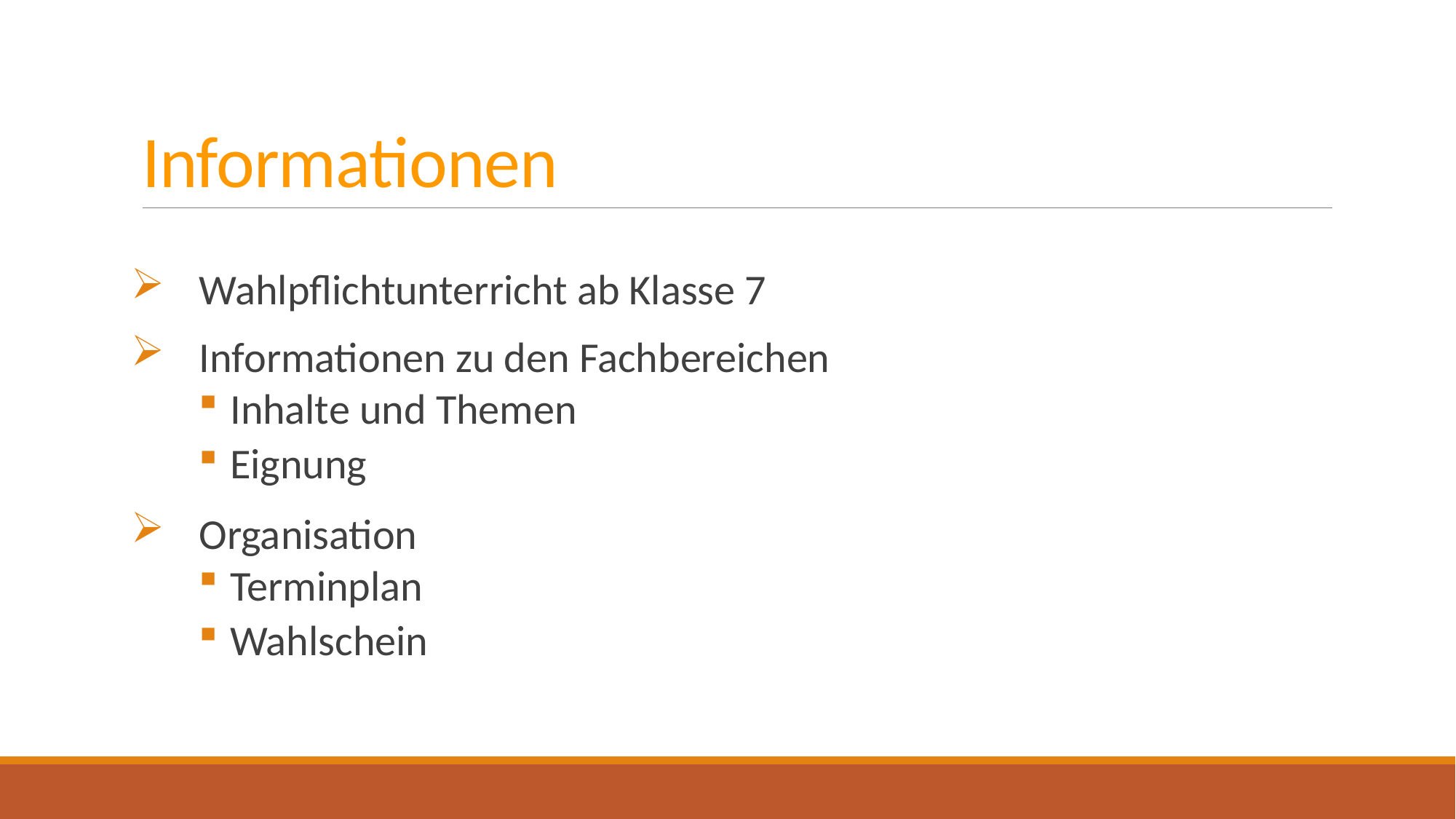

# Informationen

Wahlpflichtunterricht ab Klasse 7
Informationen zu den Fachbereichen
 Inhalte und Themen
 Eignung
Organisation
 Terminplan
 Wahlschein